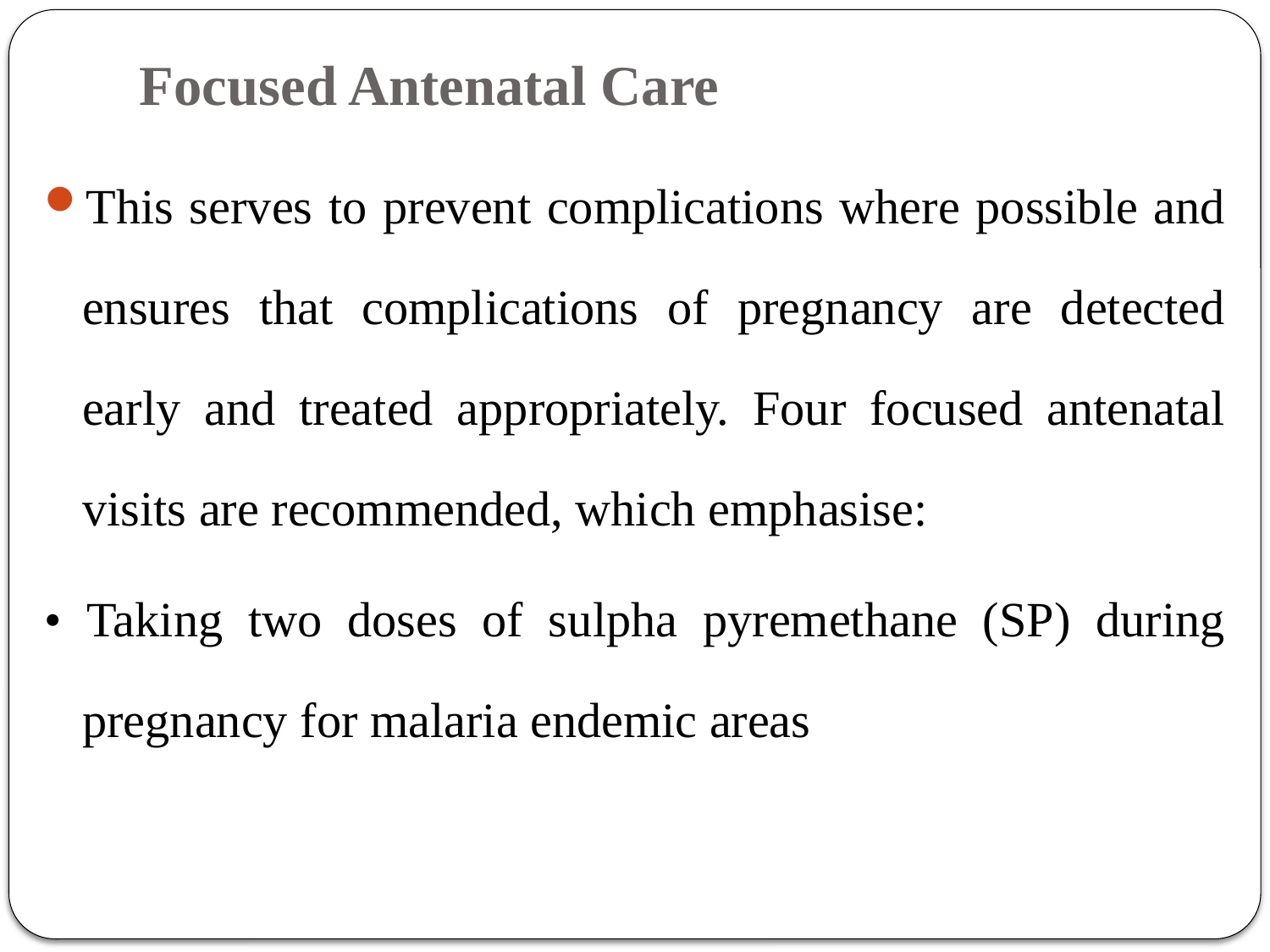

# Focused Antenatal Care
This serves to prevent complications where possible and ensures that complications of pregnancy are detected early and treated appropriately. Four focused antenatal visits are recommended, which emphasise:
• Taking two doses of sulpha pyremethane (SP) during pregnancy for malaria endemic areas